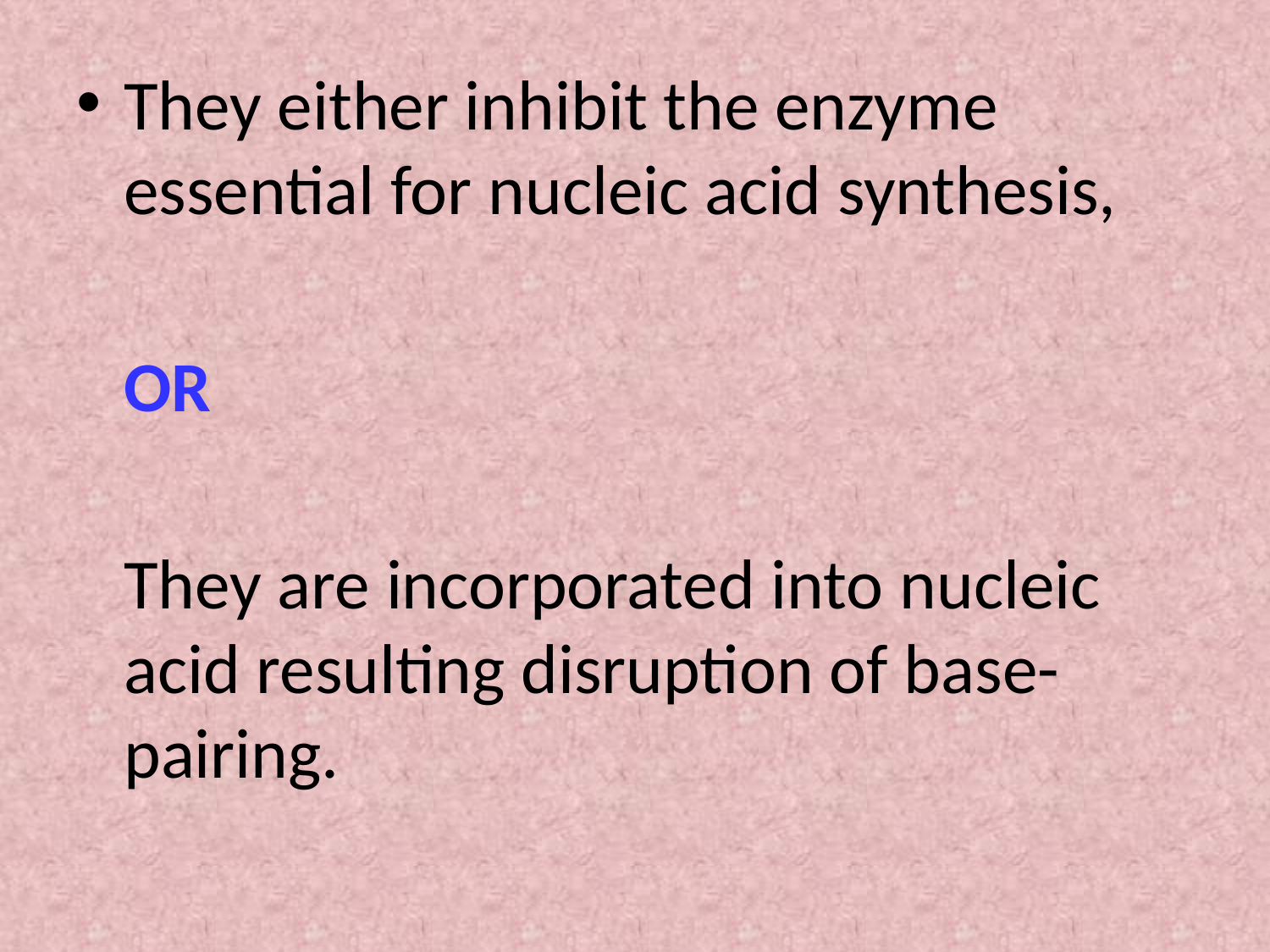

They either inhibit the enzyme essential for nucleic acid synthesis,

	OR

	They are incorporated into nucleic acid resulting disruption of base-pairing.